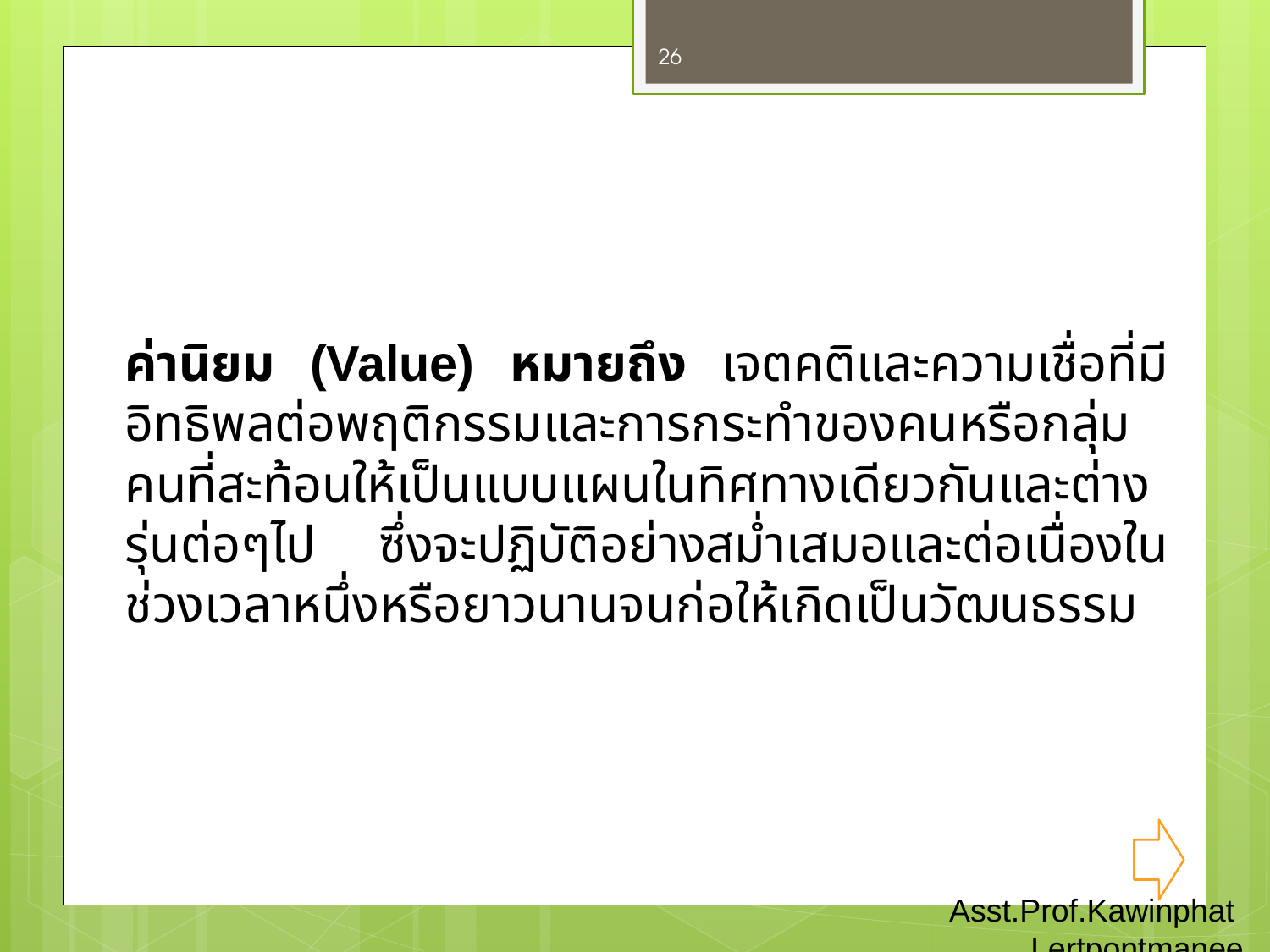

26
	ค่านิยม (Value) หมายถึง เจตคติและความเชื่อที่มีอิทธิพลต่อพฤติกรรมและการกระทำของคนหรือกลุ่มคนที่สะท้อนให้เป็นแบบแผนในทิศทางเดียวกันและต่างรุ่นต่อๆไป ซึ่งจะปฏิบัติอย่างสม่ำเสมอและต่อเนื่องในช่วงเวลาหนึ่งหรือยาวนานจนก่อให้เกิดเป็นวัฒนธรรม

Asst.Prof.Kawinphat  Lertpontmanee